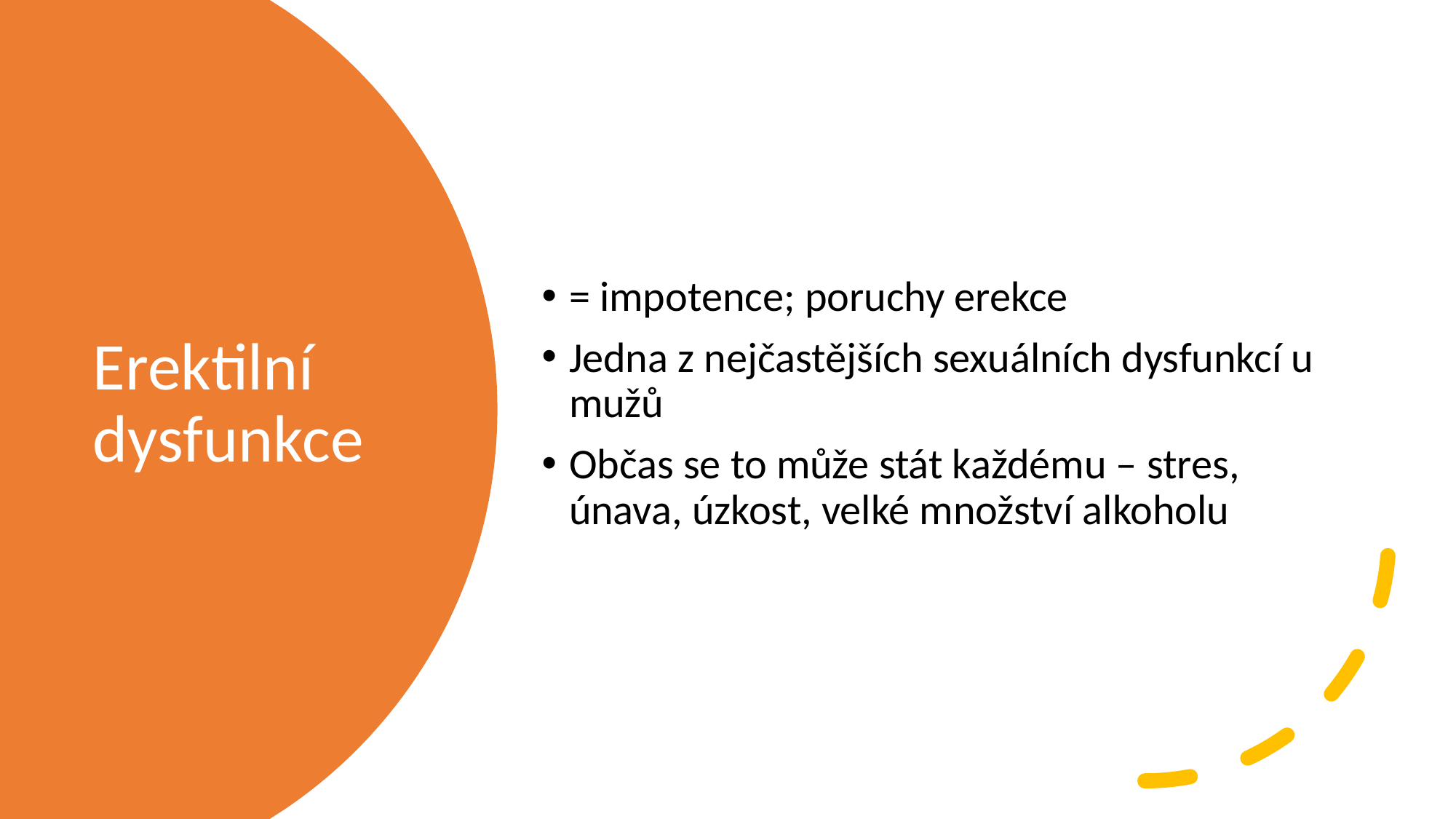

= impotence; poruchy erekce
Jedna z nejčastějších sexuálních dysfunkcí u mužů
Občas se to může stát každému – stres, únava, úzkost, velké množství alkoholu
# Erektilní dysfunkce